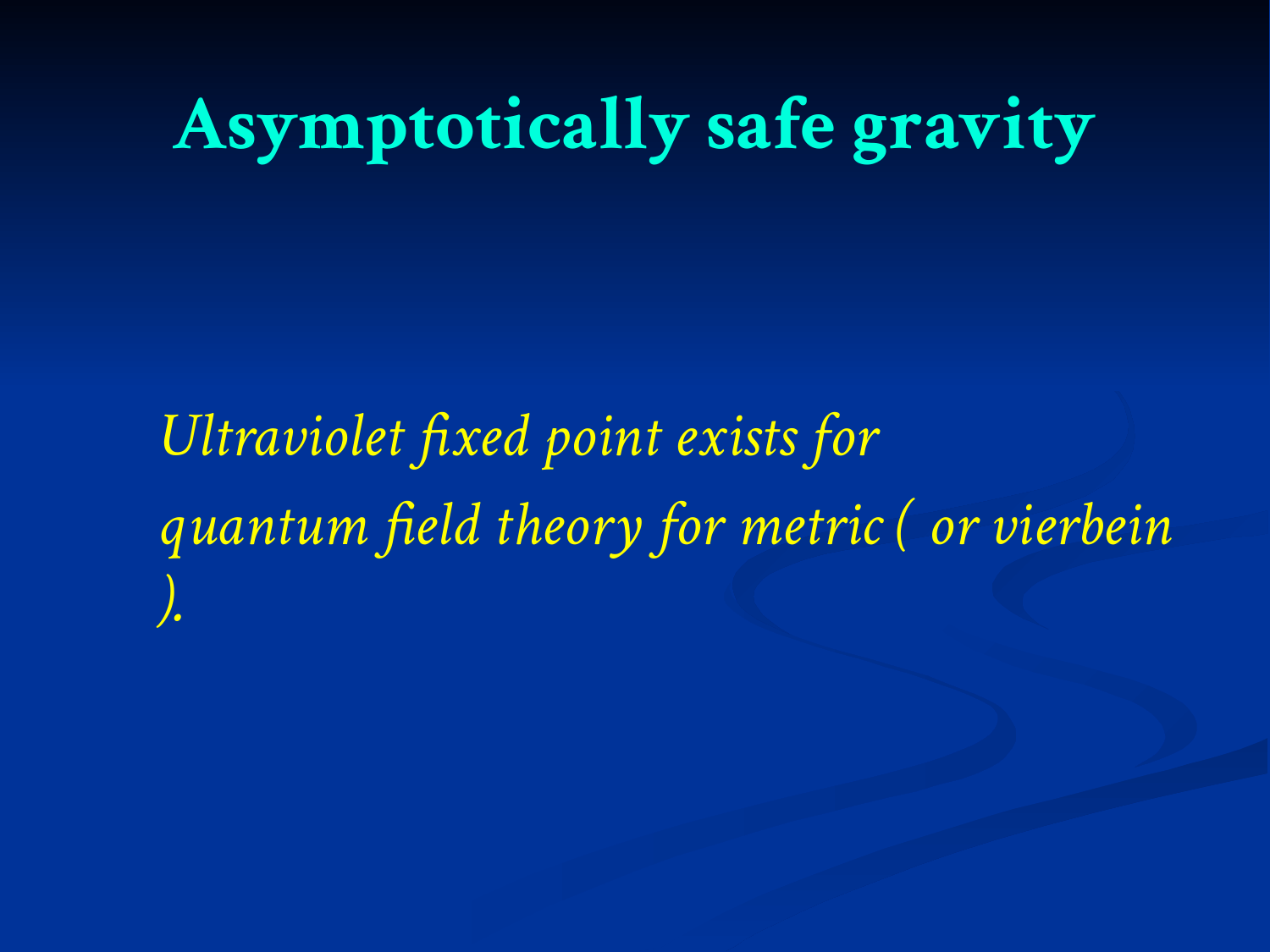

# Asymptotically safe gravity
Ultraviolet fixed point exists for
quantum field theory for metric ( or vierbein ).